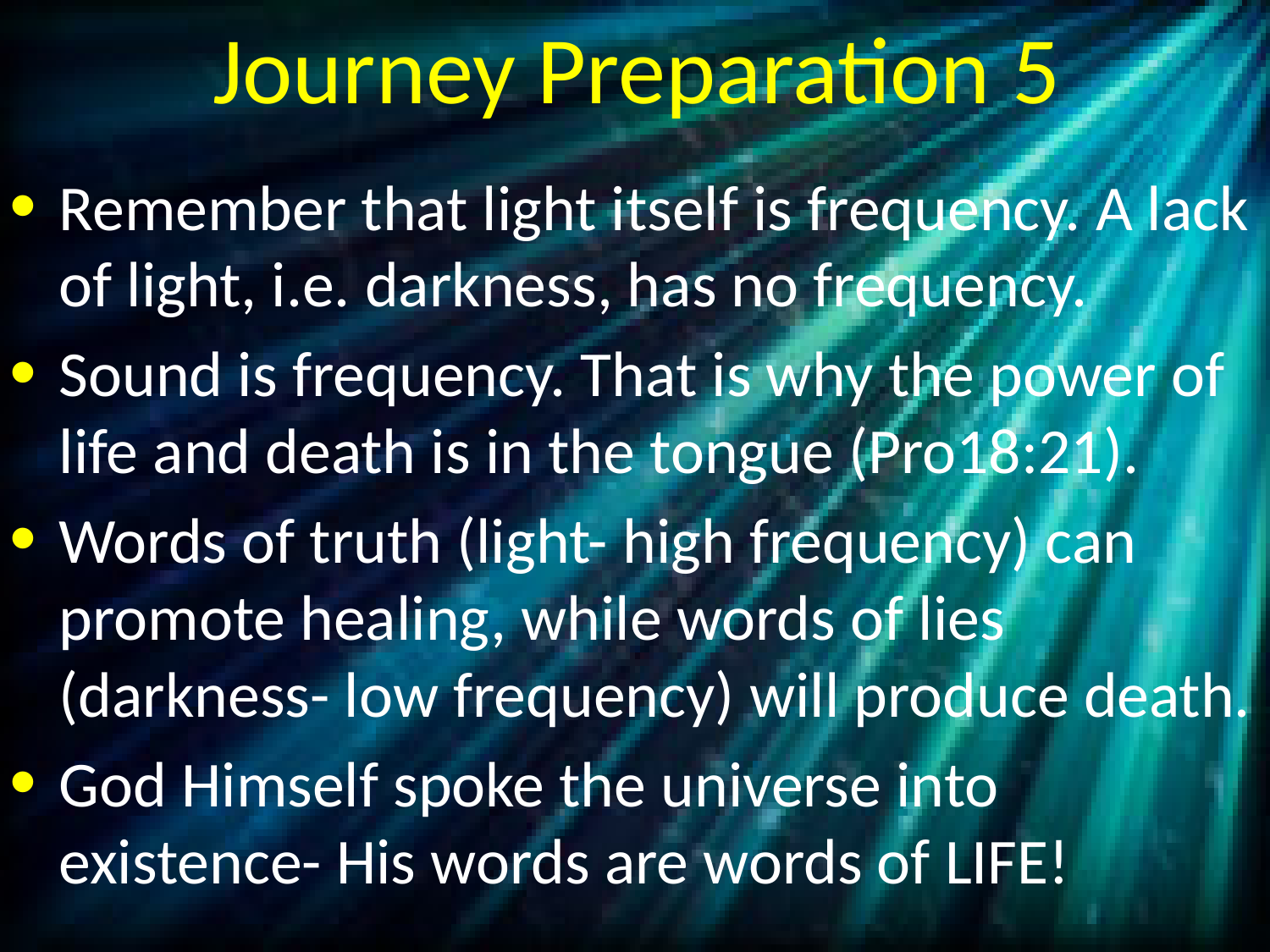

# Journey Preparation 5
Remember that light itself is frequency. A lack of light, i.e. darkness, has no frequency.
Sound is frequency. That is why the power of life and death is in the tongue (Pro18:21).
Words of truth (light- high frequency) can promote healing, while words of lies (darkness- low frequency) will produce death.
God Himself spoke the universe into existence- His words are words of LIFE!